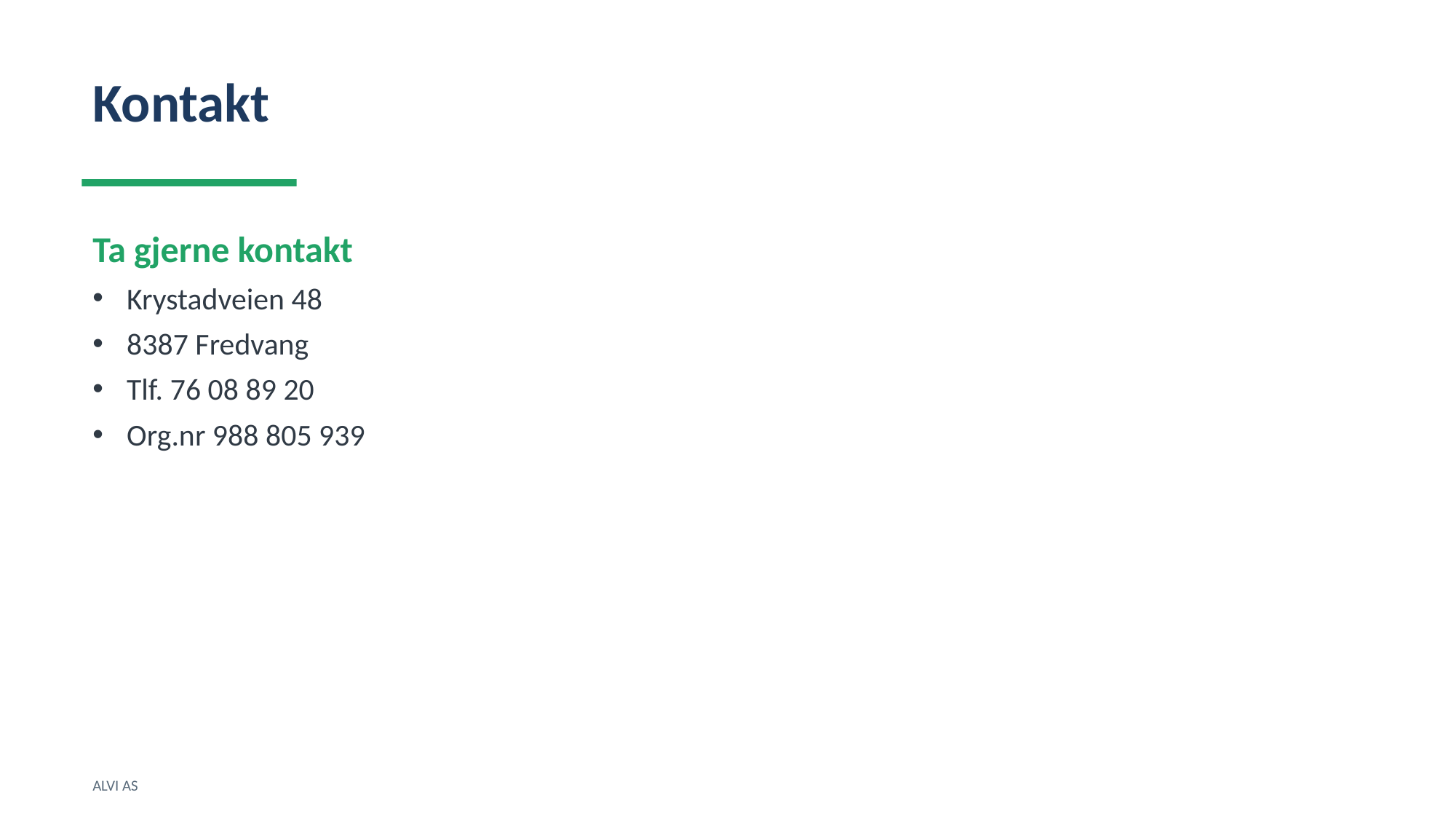

Kontakt

Ta gjerne kontakt
Krystadveien 48
8387 Fredvang
Tlf. 76 08 89 20
Org.nr 988 805 939
ALVI AS